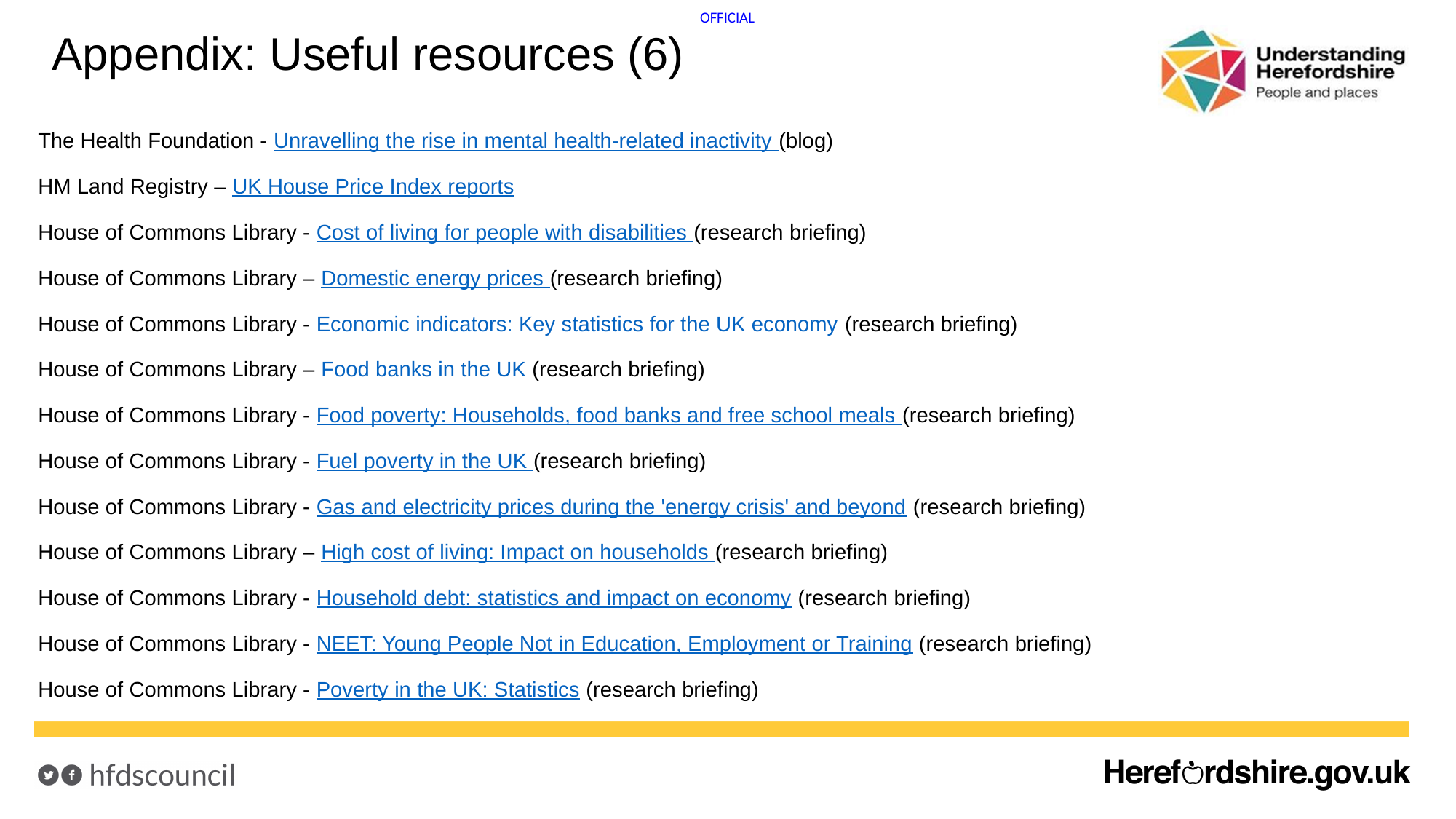

# Appendix: Useful resources (6)
The Health Foundation - Unravelling the rise in mental health-related inactivity (blog)
HM Land Registry – UK House Price Index reports
House of Commons Library - Cost of living for people with disabilities (research briefing)
House of Commons Library – Domestic energy prices (research briefing)
House of Commons Library - Economic indicators: Key statistics for the UK economy (research briefing)
House of Commons Library – Food banks in the UK (research briefing)
House of Commons Library - Food poverty: Households, food banks and free school meals (research briefing)
House of Commons Library - Fuel poverty in the UK (research briefing)
House of Commons Library - Gas and electricity prices during the 'energy crisis' and beyond (research briefing)
House of Commons Library – High cost of living: Impact on households (research briefing)
House of Commons Library - Household debt: statistics and impact on economy (research briefing)
House of Commons Library - NEET: Young People Not in Education, Employment or Training (research briefing)
House of Commons Library - Poverty in the UK: Statistics (research briefing)